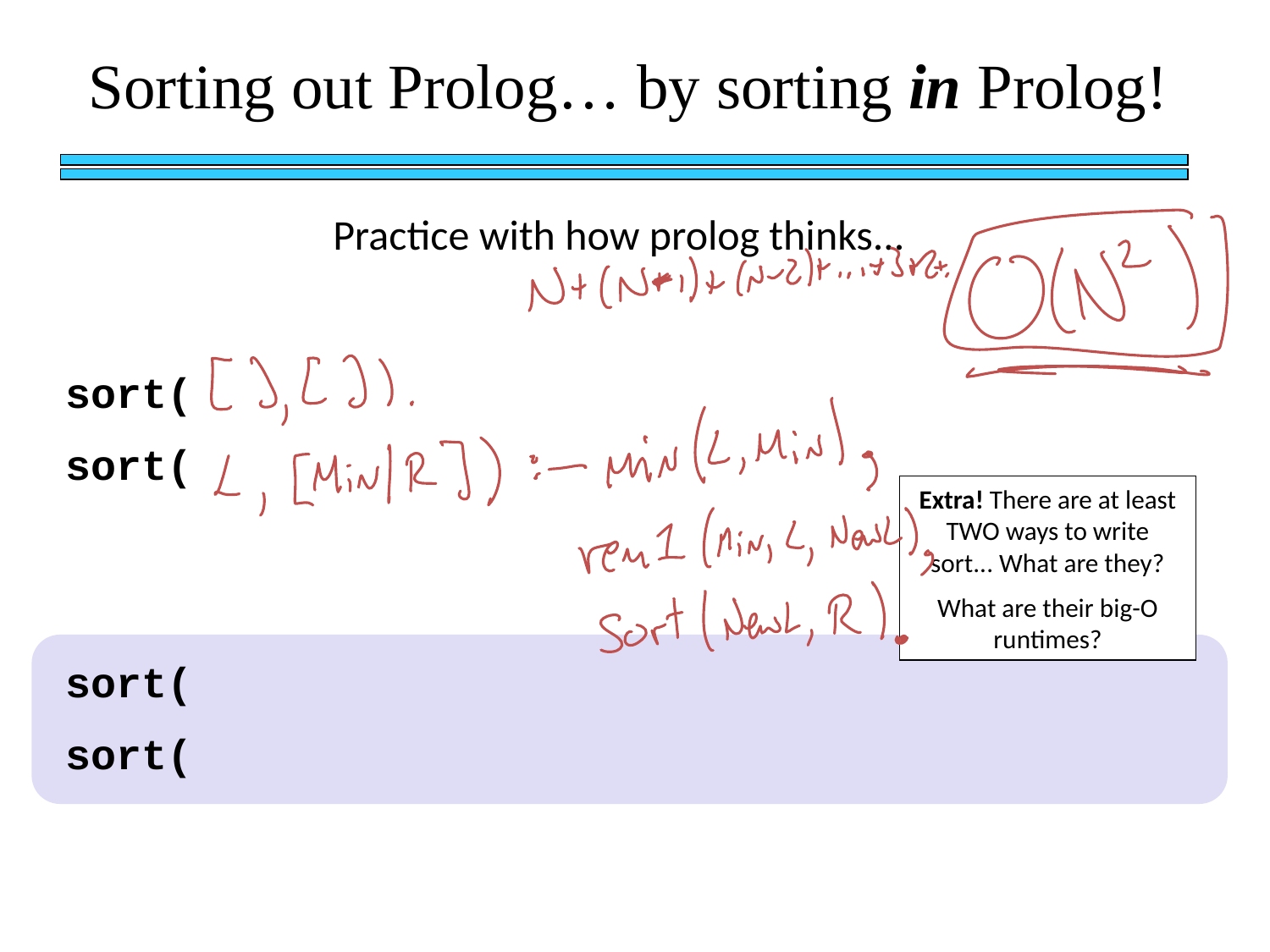

Sorting out Prolog… by sorting in Prolog!

Practice with how prolog thinks...
sort(
sort(
Extra! There are at least TWO ways to write sort... What are they?
What are their big-O runtimes?

sort(
sort(